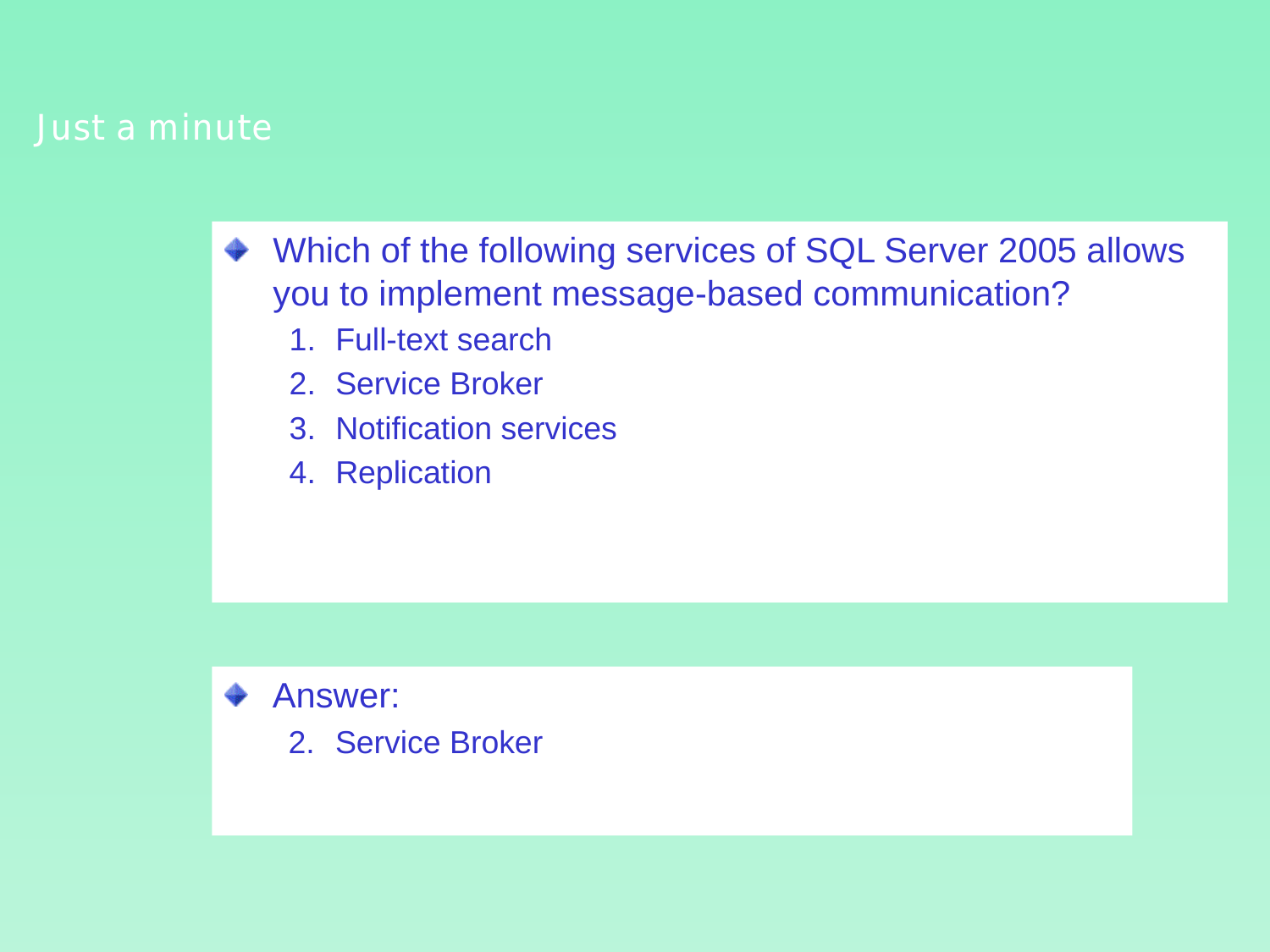

Just a minute
Which of the following services of SQL Server 2005 allows you to implement message-based communication?
Full-text search
Service Broker
Notification services
Replication
Answer:
2.	Service Broker